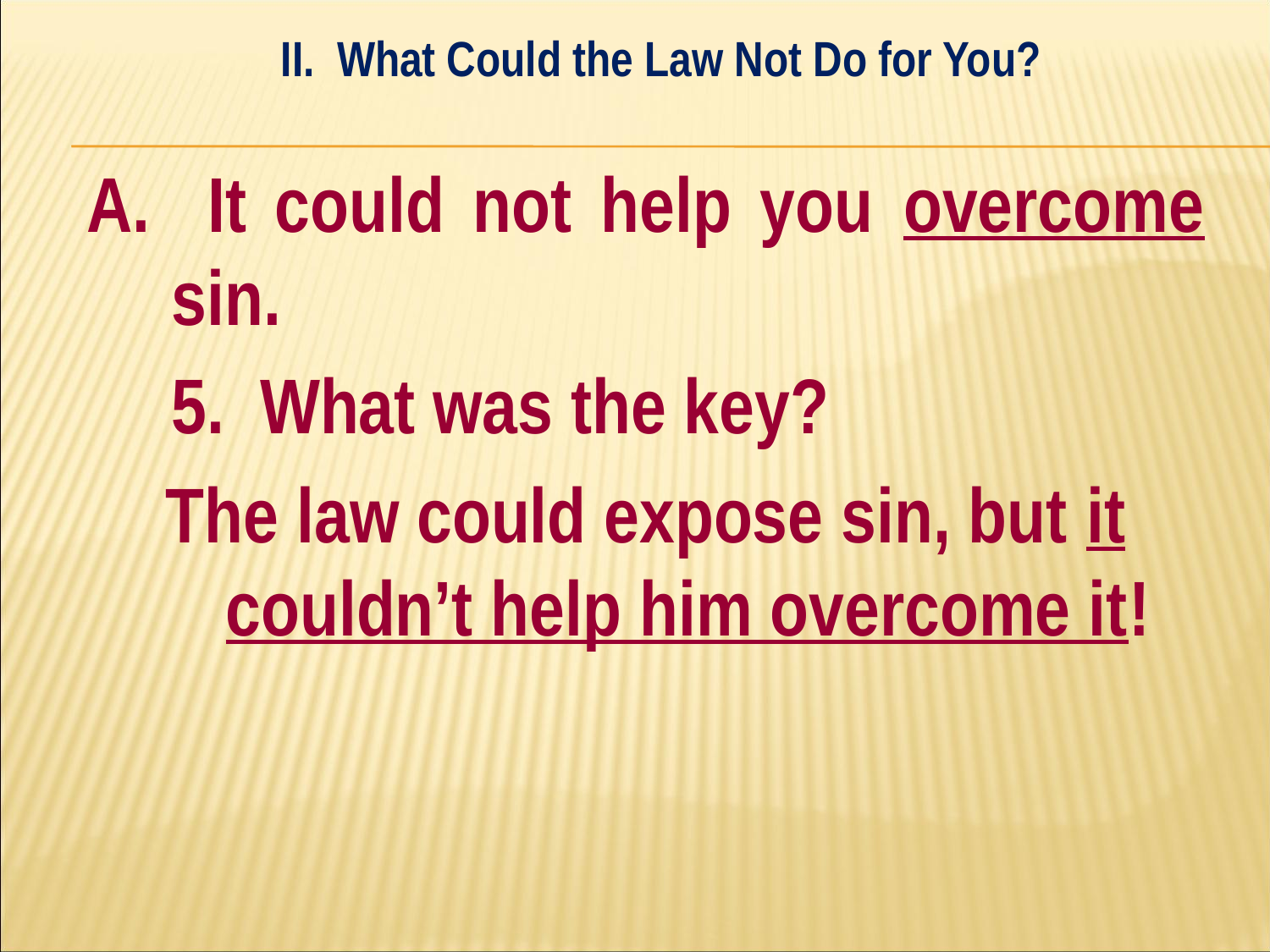

II.  What Could the Law Not Do for You?
#
A.  It could not help you overcome sin.
	5.  What was the key?
The law could expose sin, but it couldn’t help him overcome it!